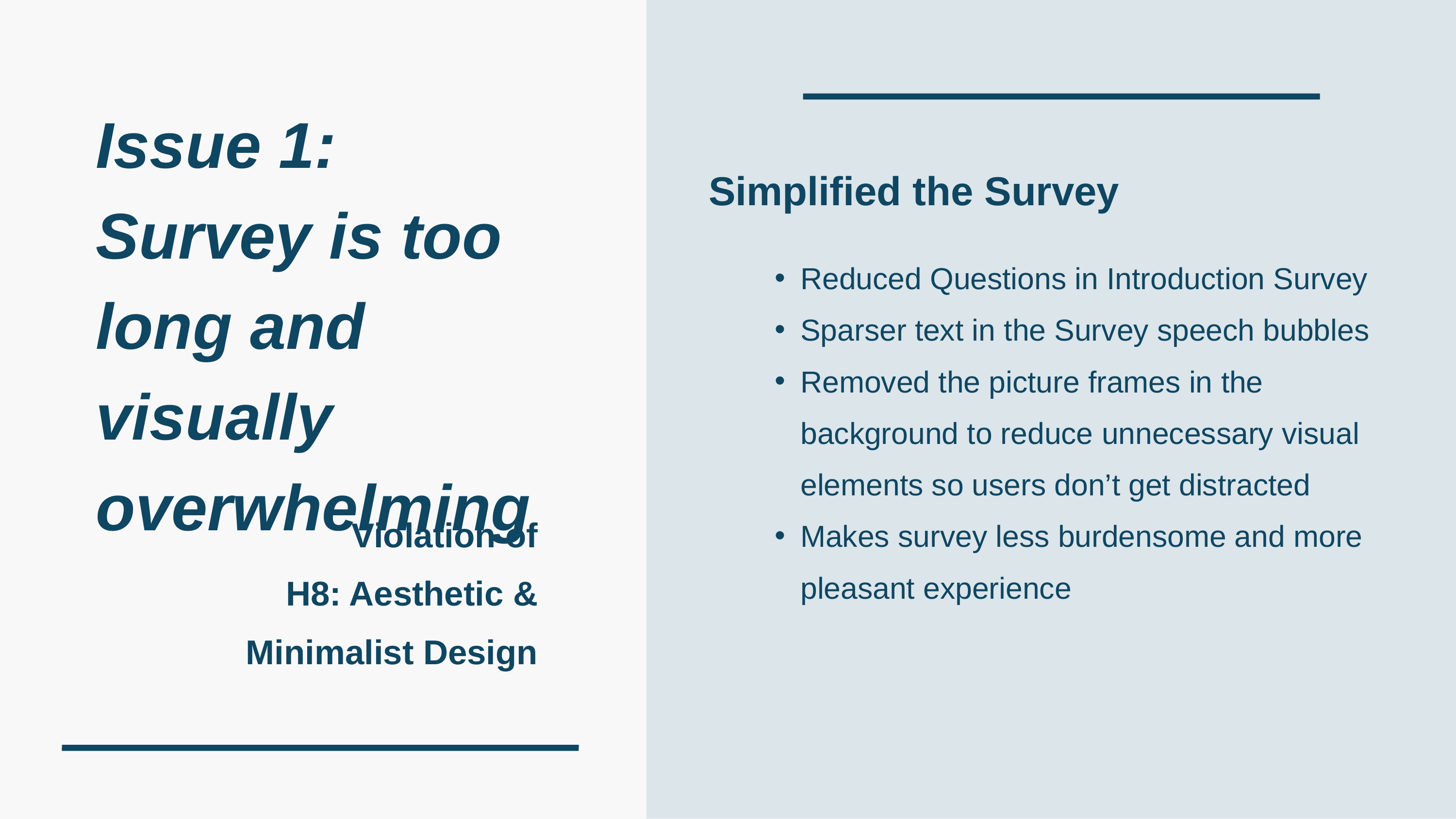

Issue 1:
Survey is too long and visually overwhelming

Simplified the Survey
Reduced Questions in Introduction Survey
Sparser text in the Survey speech bubbles
Removed the picture frames in the background to reduce unnecessary visual elements so users don’t get distracted
Makes survey less burdensome and more pleasant experience
Violation of
H8: Aesthetic & Minimalist Design